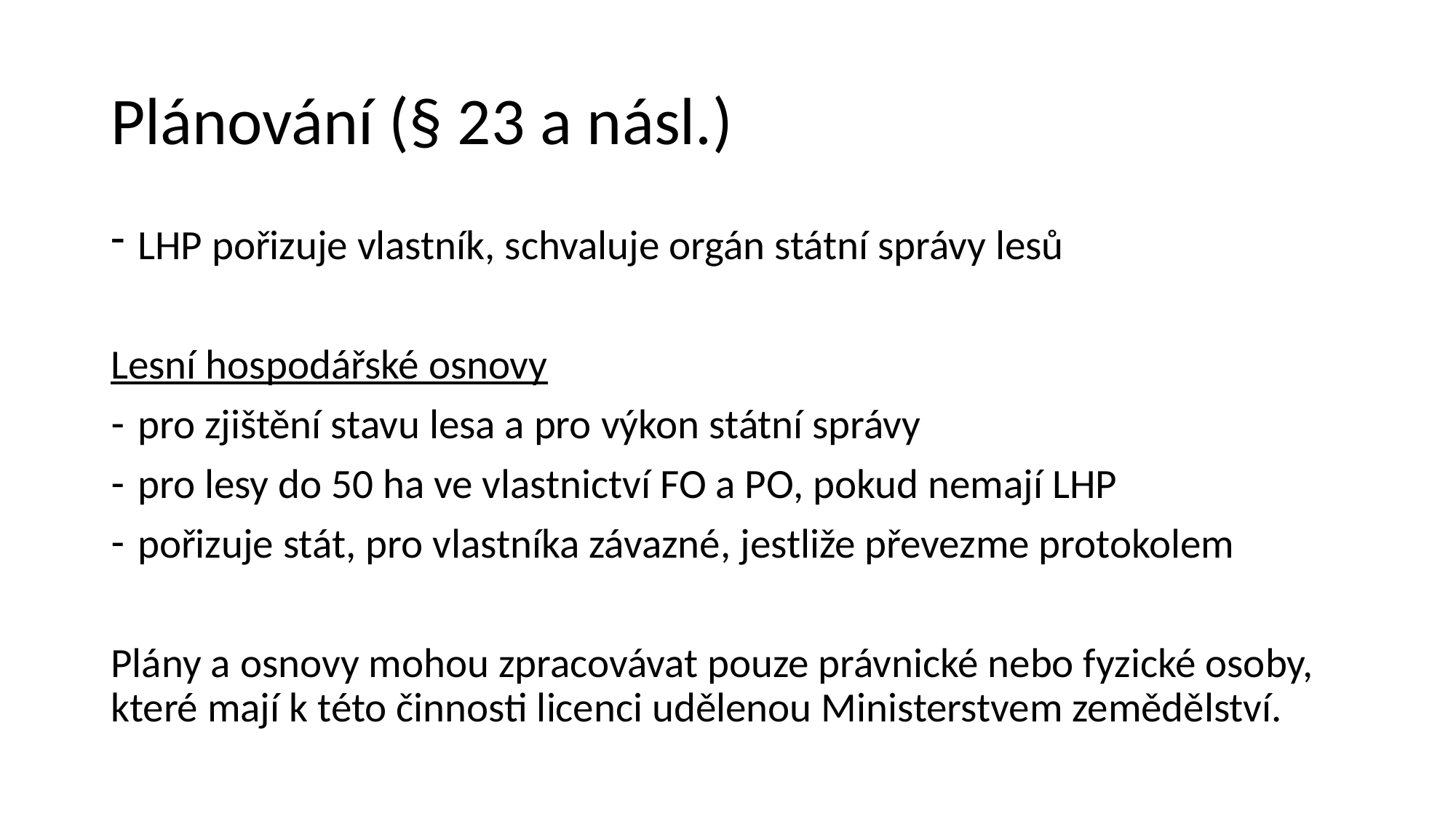

# Plánování (§ 23 a násl.)
LHP pořizuje vlastník, schvaluje orgán státní správy lesů

Lesní hospodářské osnovy
pro zjištění stavu lesa a pro výkon státní správy
pro lesy do 50 ha ve vlastnictví FO a PO, pokud nemají LHP
pořizuje stát, pro vlastníka závazné, jestliže převezme protokolem

Plány a osnovy mohou zpracovávat pouze právnické nebo fyzické osoby, které mají k této činnosti licenci udělenou Ministerstvem zemědělství.